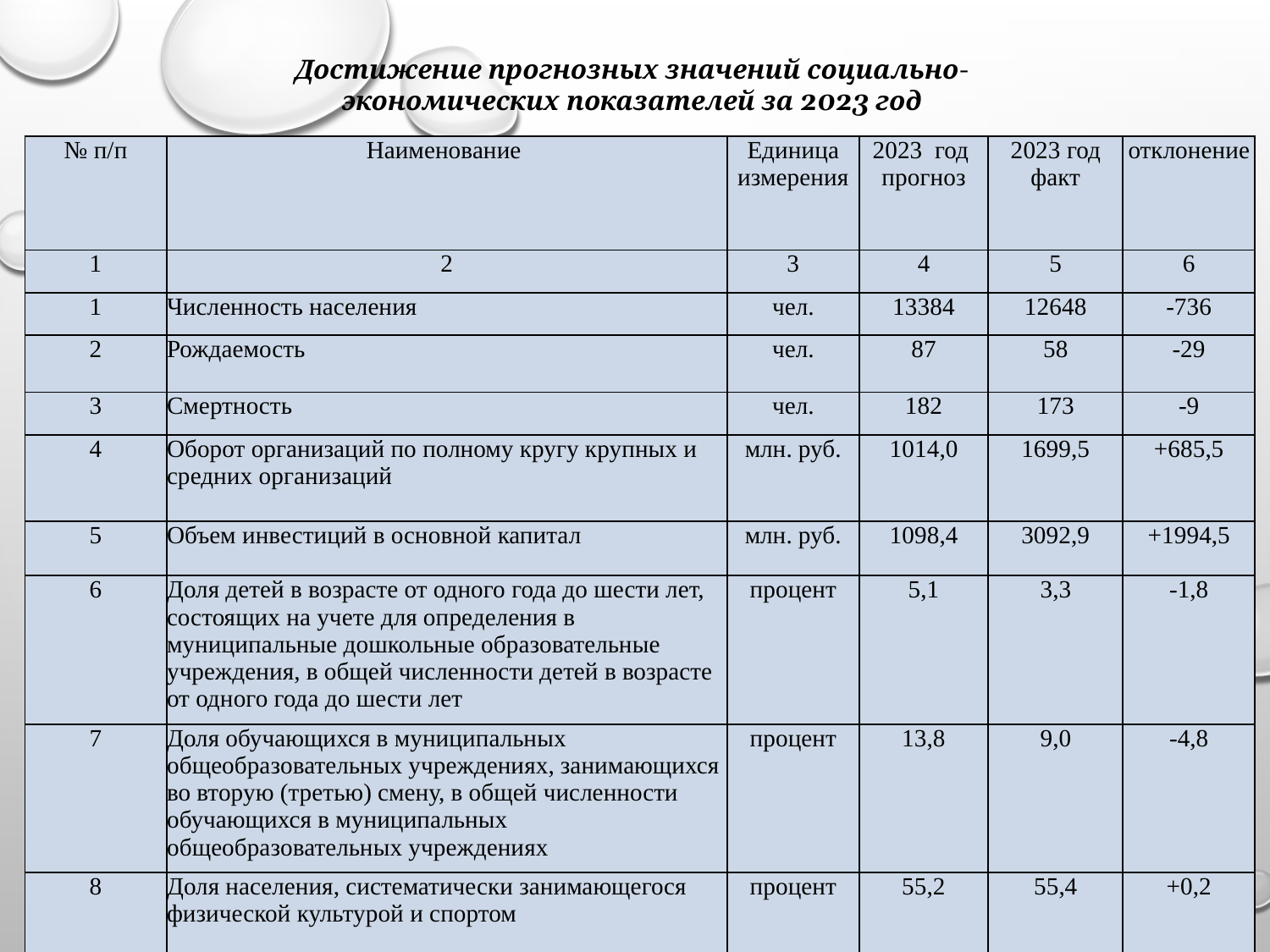

Достижение прогнозных значений социально-экономических показателей за 2023 год
| № п/п | Наименование | Единица измерения | 2023 год прогноз | 2023 год факт | отклонение |
| --- | --- | --- | --- | --- | --- |
| 1 | 2 | 3 | 4 | 5 | 6 |
| 1 | Численность населения | чел. | 13384 | 12648 | -736 |
| 2 | Рождаемость | чел. | 87 | 58 | -29 |
| 3 | Смертность | чел. | 182 | 173 | -9 |
| 4 | Оборот организаций по полному кругу крупных и средних организаций | млн. руб. | 1014,0 | 1699,5 | +685,5 |
| 5 | Объем инвестиций в основной капитал | млн. руб. | 1098,4 | 3092,9 | +1994,5 |
| 6 | Доля детей в возрасте от одного года до шести лет, состоящих на учете для определения в муниципальные дошкольные образовательные учреждения, в общей численности детей в возрасте от одного года до шести лет | процент | 5,1 | 3,3 | -1,8 |
| 7 | Доля обучающихся в муниципальных общеобразовательных учреждениях, занимающихся во вторую (третью) смену, в общей численности обучающихся в муниципальных общеобразовательных учреждениях | процент | 13,8 | 9,0 | -4,8 |
| 8 | Доля населения, систематически занимающегося физической культурой и спортом | процент | 55,2 | 55,4 | +0,2 |